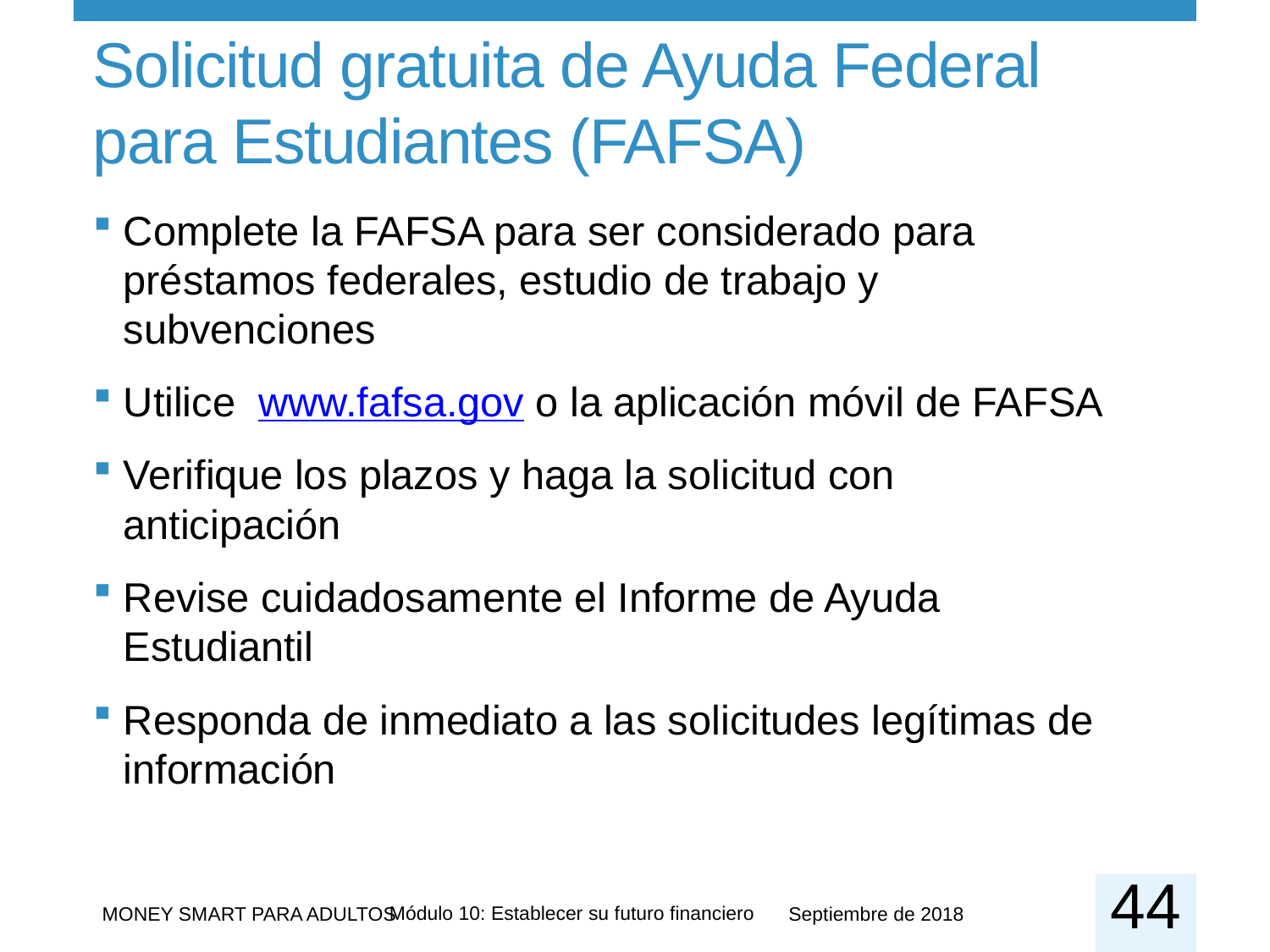

# Solicitud gratuita de Ayuda Federal para Estudiantes (FAFSA)
Complete la FAFSA para ser considerado para préstamos federales, estudio de trabajo y subvenciones
Utilice  www.fafsa.gov o la aplicación móvil de FAFSA
Verifique los plazos y haga la solicitud con anticipación
Revise cuidadosamente el Informe de Ayuda Estudiantil
Responda de inmediato a las solicitudes legítimas de información
44